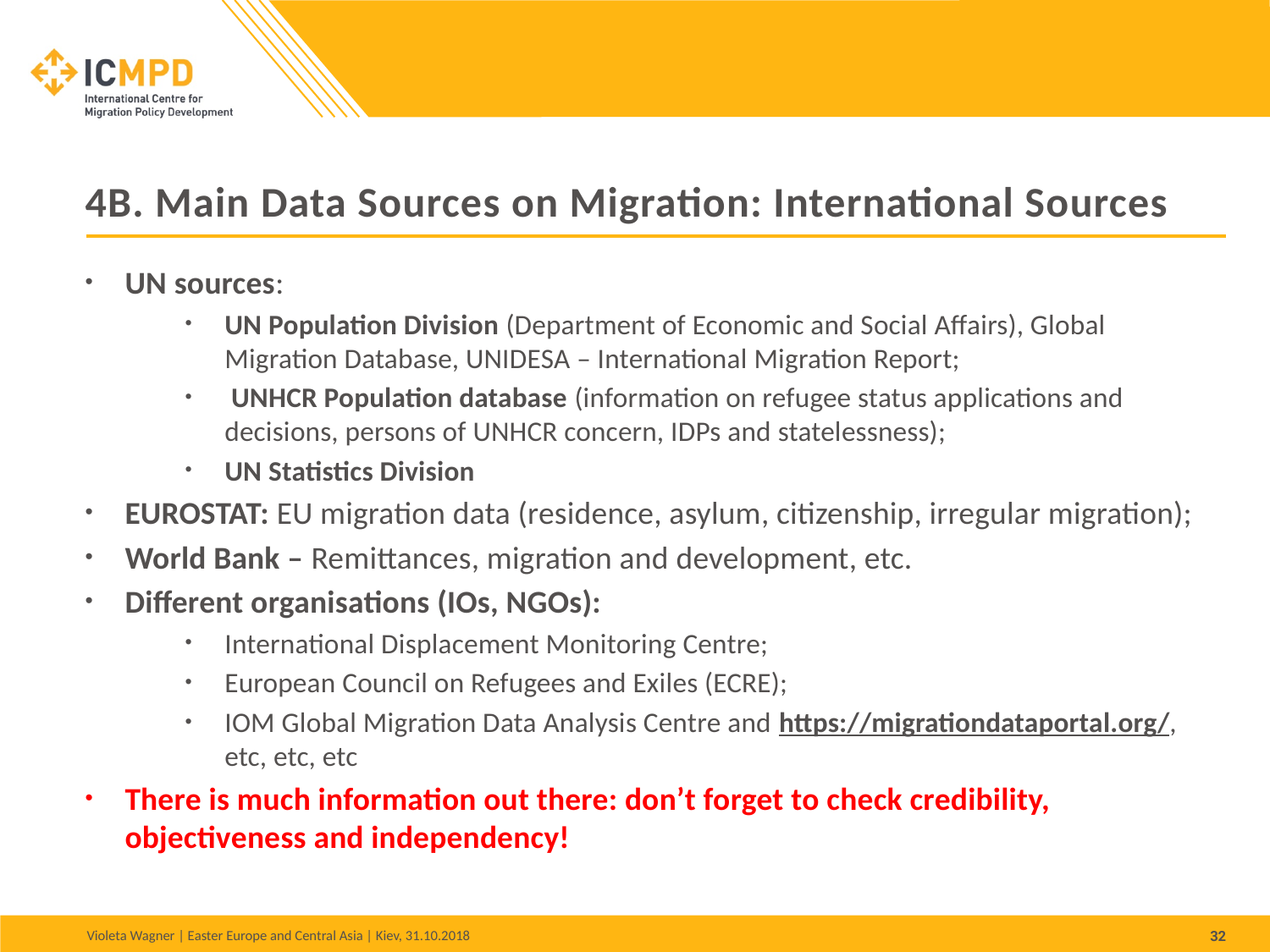

# 4B. Main Data Sources on Migration: International Sources
UN sources:
UN Population Division (Department of Economic and Social Affairs), Global Migration Database, UNIDESA – International Migration Report;
 UNHCR Population database (information on refugee status applications and decisions, persons of UNHCR concern, IDPs and statelessness);
UN Statistics Division
EUROSTAT: EU migration data (residence, asylum, citizenship, irregular migration);
World Bank – Remittances, migration and development, etc.
Different organisations (IOs, NGOs):
International Displacement Monitoring Centre;
European Council on Refugees and Exiles (ECRE);
IOM Global Migration Data Analysis Centre and https://migrationdataportal.org/, etc, etc, etc
There is much information out there: don’t forget to check credibility, objectiveness and independency!